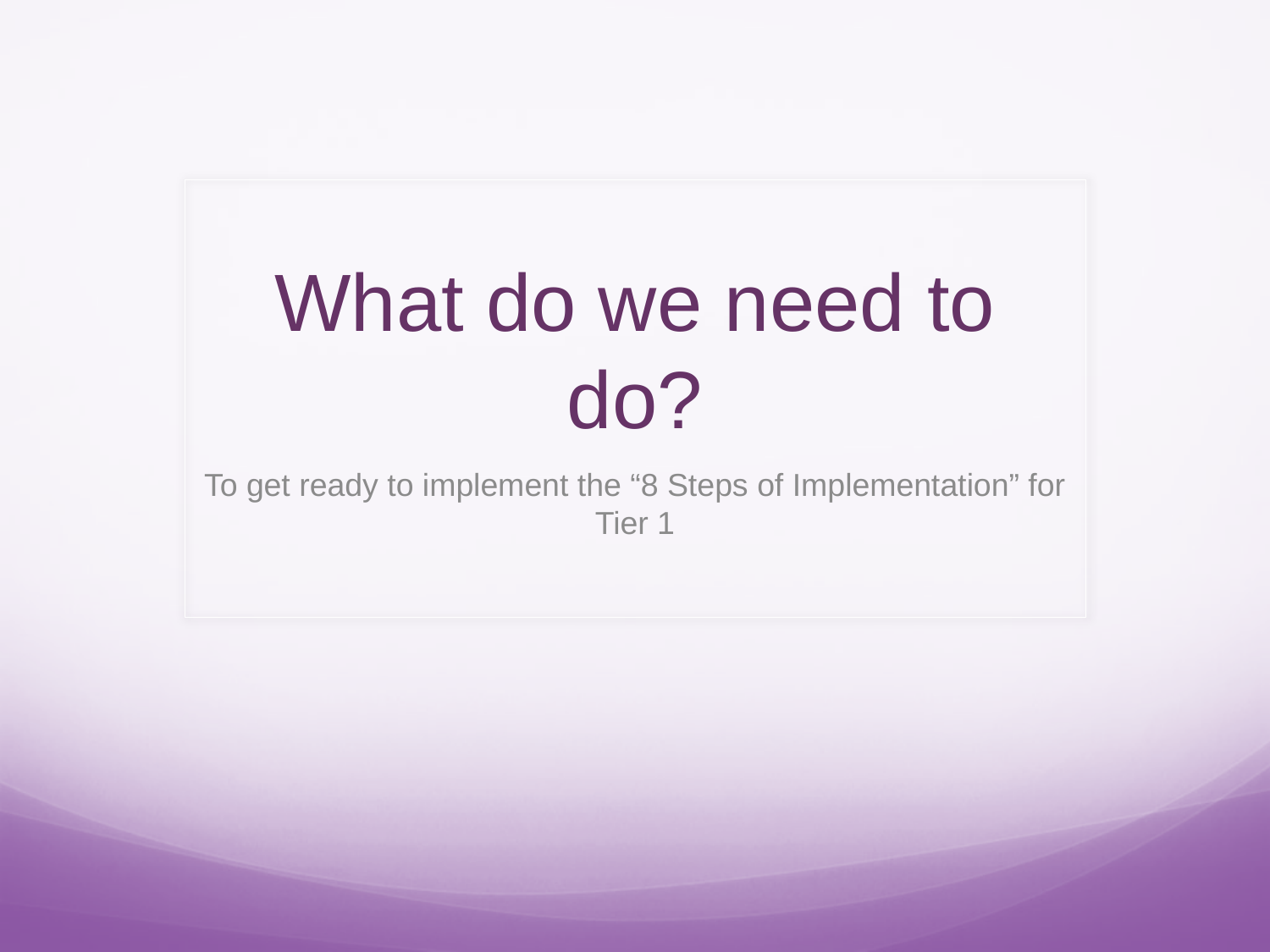

# What do we need to do?
To get ready to implement the “8 Steps of Implementation” for Tier 1